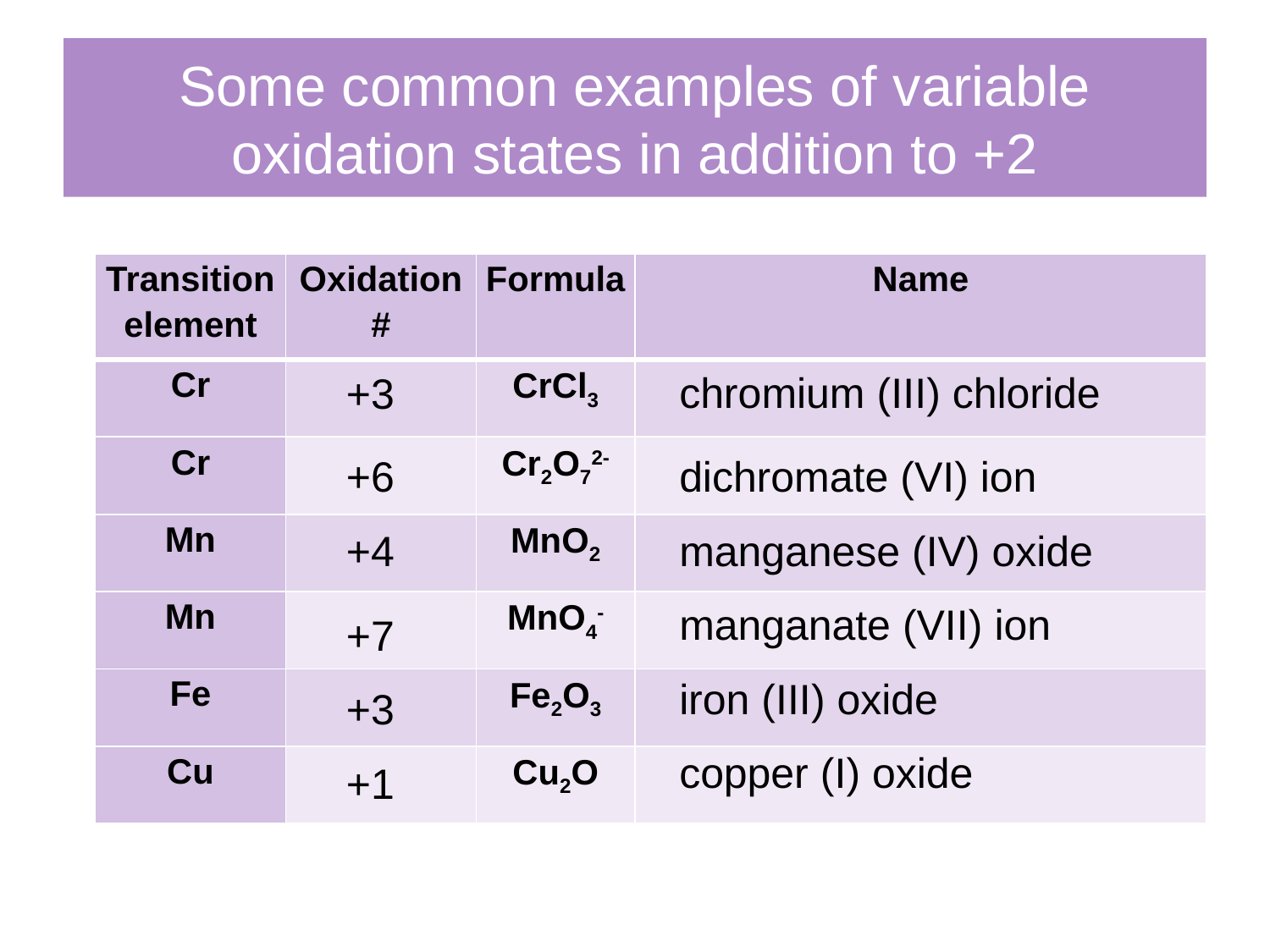

# Some common examples of variable oxidation states in addition to +2
| Transition element | Oxidation # | Formula | Name |
| --- | --- | --- | --- |
| Cr |  | CrCl3 |  |
| Cr |  | Cr2O72- |  |
| Mn |  | MnO2 |  |
| Mn |  | MnO4- |  |
| Fe |  | Fe2O3 |  |
| Cu |  | Cu2O |  |
chromium (III) chloride
+3
+6
dichromate (VI) ion
+4
manganese (IV) oxide
manganate (VII) ion
+7
iron (III) oxide
+3
copper (I) oxide
+1